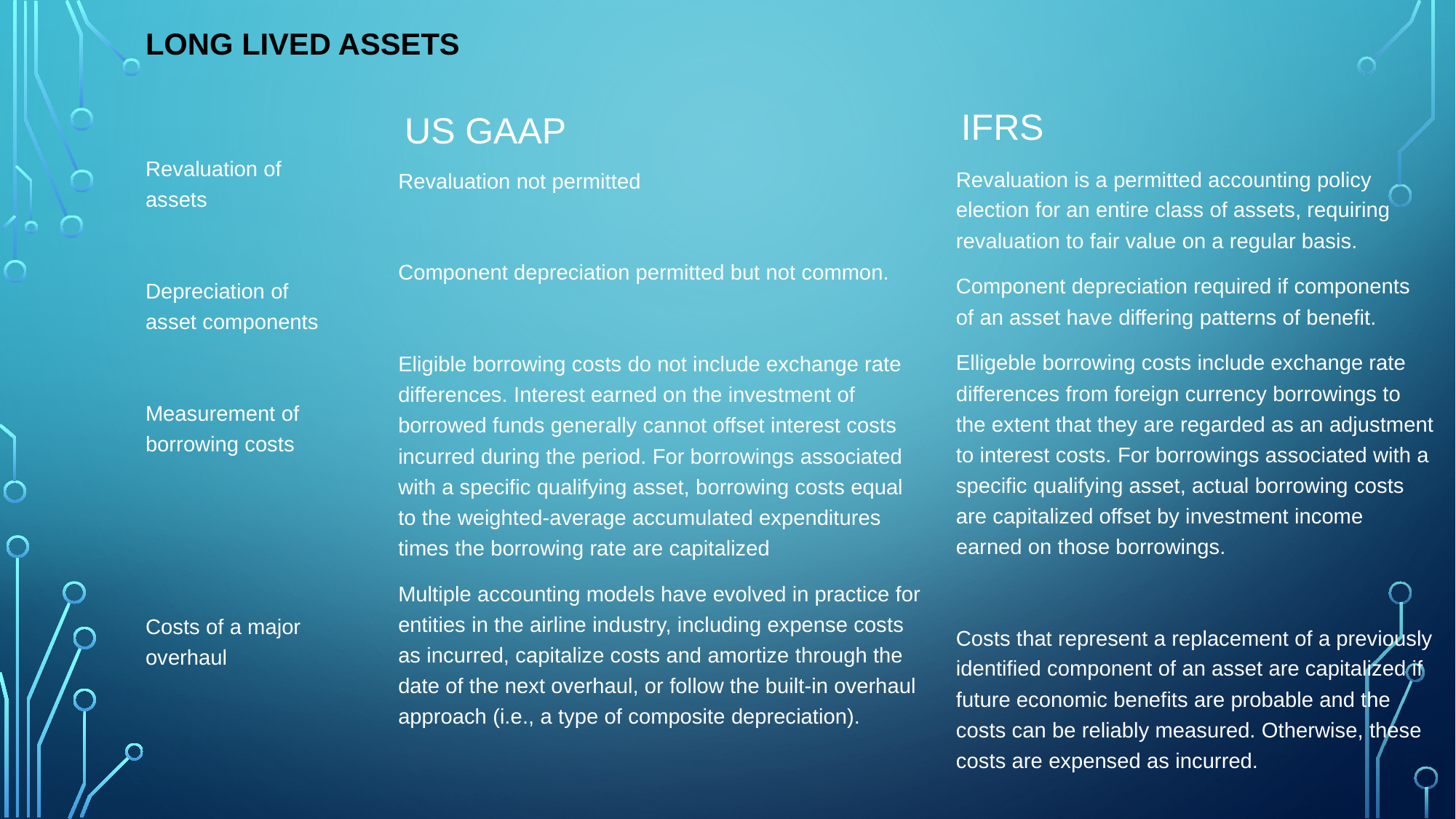

# LONG LIVED ASSETS
US GAAP
IFRS
Revaluation of assets

Depreciation of asset components

Measurement of borrowing costs

Costs of a major overhaul
Revaluation is a permitted accounting policy election for an entire class of assets, requiring revaluation to fair value on a regular basis.
Component depreciation required if components of an asset have differing patterns of benefit.
Elligeble borrowing costs include exchange rate differences from foreign currency borrowings to the extent that they are regarded as an adjustment to interest costs. For borrowings associated with a specific qualifying asset, actual borrowing costs are capitalized offset by investment income earned on those borrowings.

Costs that represent a replacement of a previously identified component of an asset are capitalized if future economic benefits are probable and the costs can be reliably measured. Otherwise, these costs are expensed as incurred.
Revaluation not permitted

Component depreciation permitted but not common.

Eligible borrowing costs do not include exchange rate differences. Interest earned on the investment of borrowed funds generally cannot offset interest costs incurred during the period. For borrowings associated with a specific qualifying asset, borrowing costs equal to the weighted-average accumulated expenditures times the borrowing rate are capitalized
Multiple accounting models have evolved in practice for entities in the airline industry, including expense costs as incurred, capitalize costs and amortize through the date of the next overhaul, or follow the built-in overhaul approach (i.e., a type of composite depreciation).